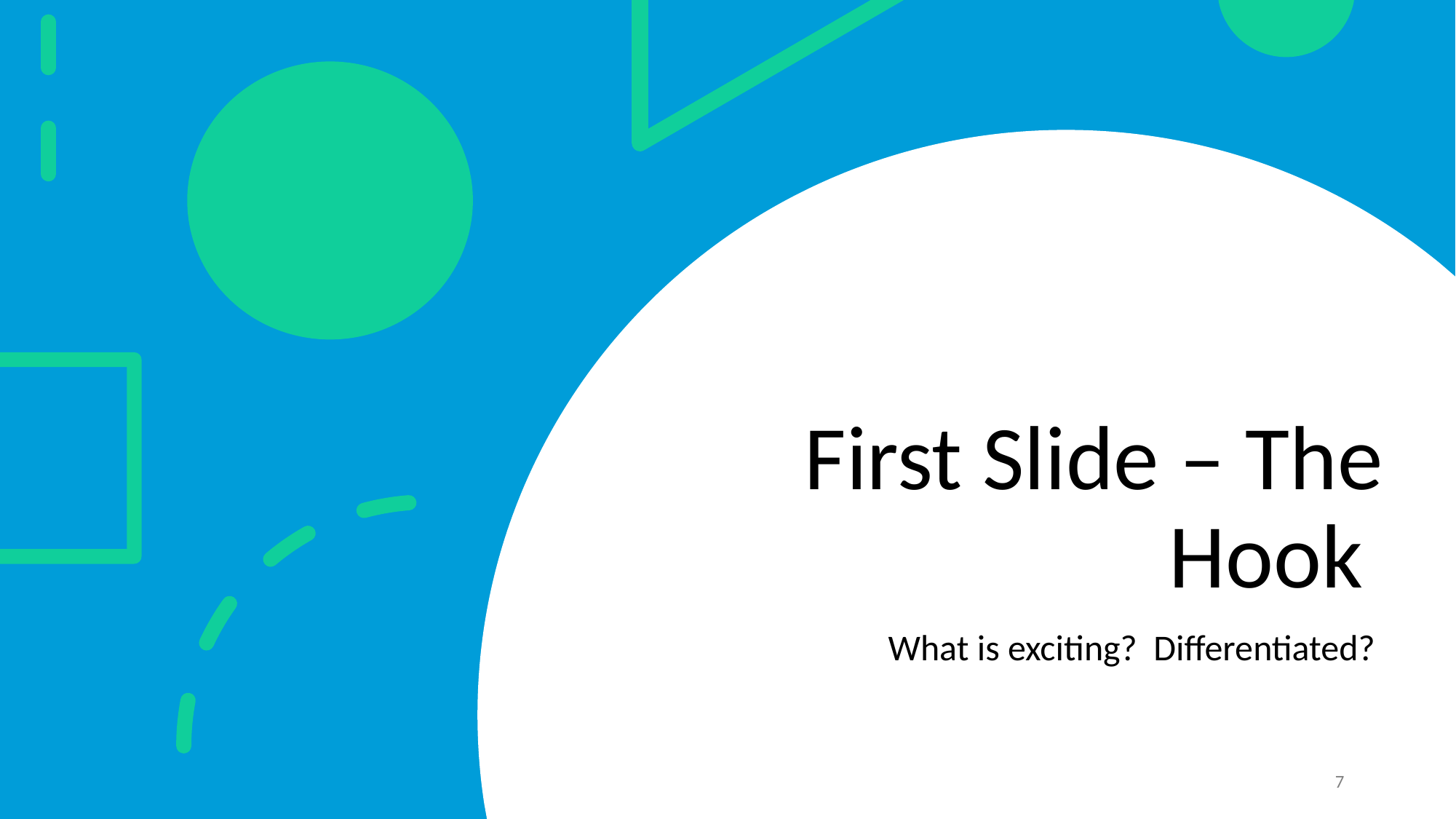

# First Slide – The Hook

What is exciting?  Differentiated?
7